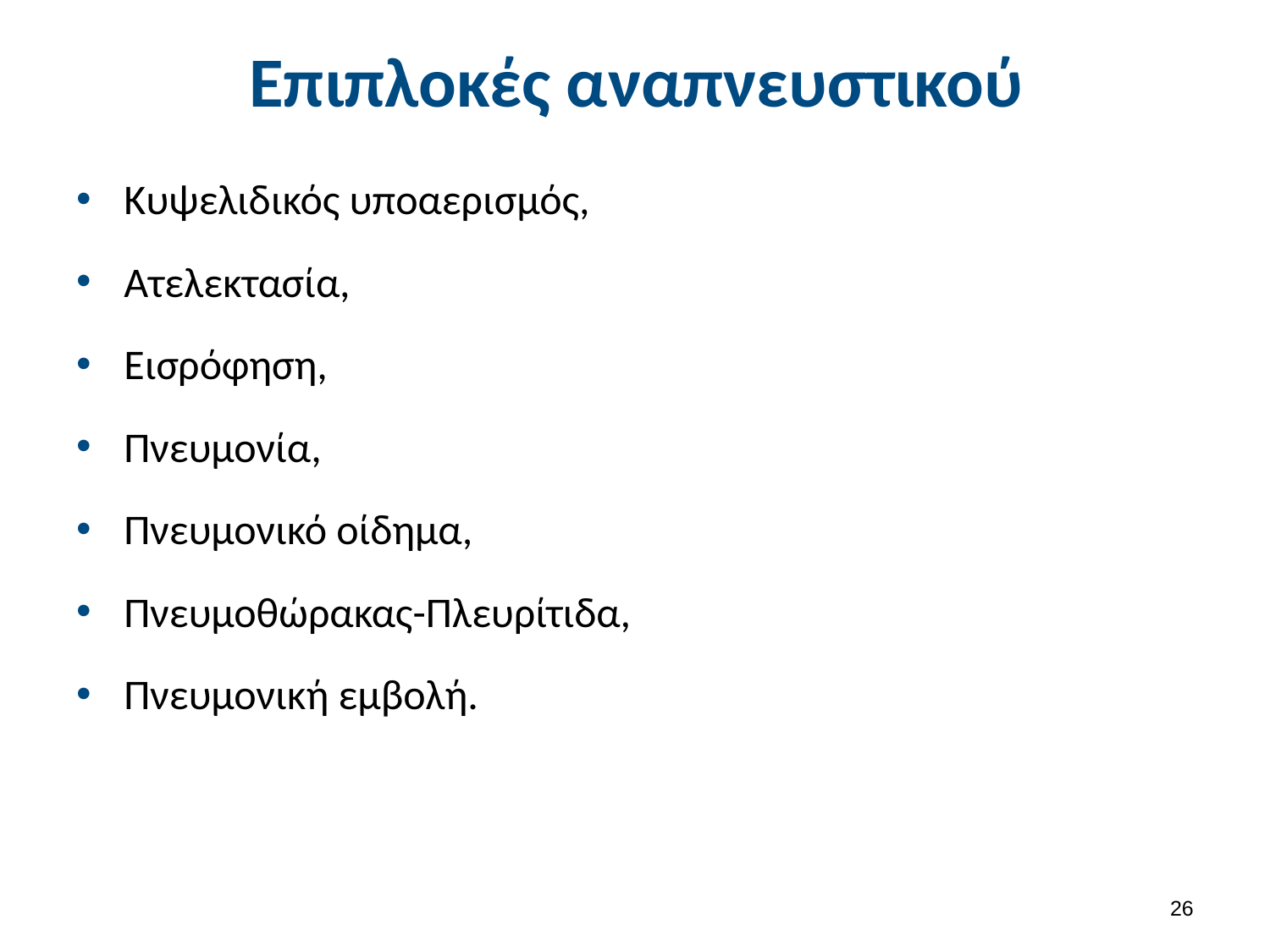

# Επιπλοκές αναπνευστικού
Κυψελιδικός υποαερισμός,
Ατελεκτασία,
Εισρόφηση,
Πνευμονία,
Πνευμονικό οίδημα,
Πνευμοθώρακας-Πλευρίτιδα,
Πνευμονική εμβολή.
26